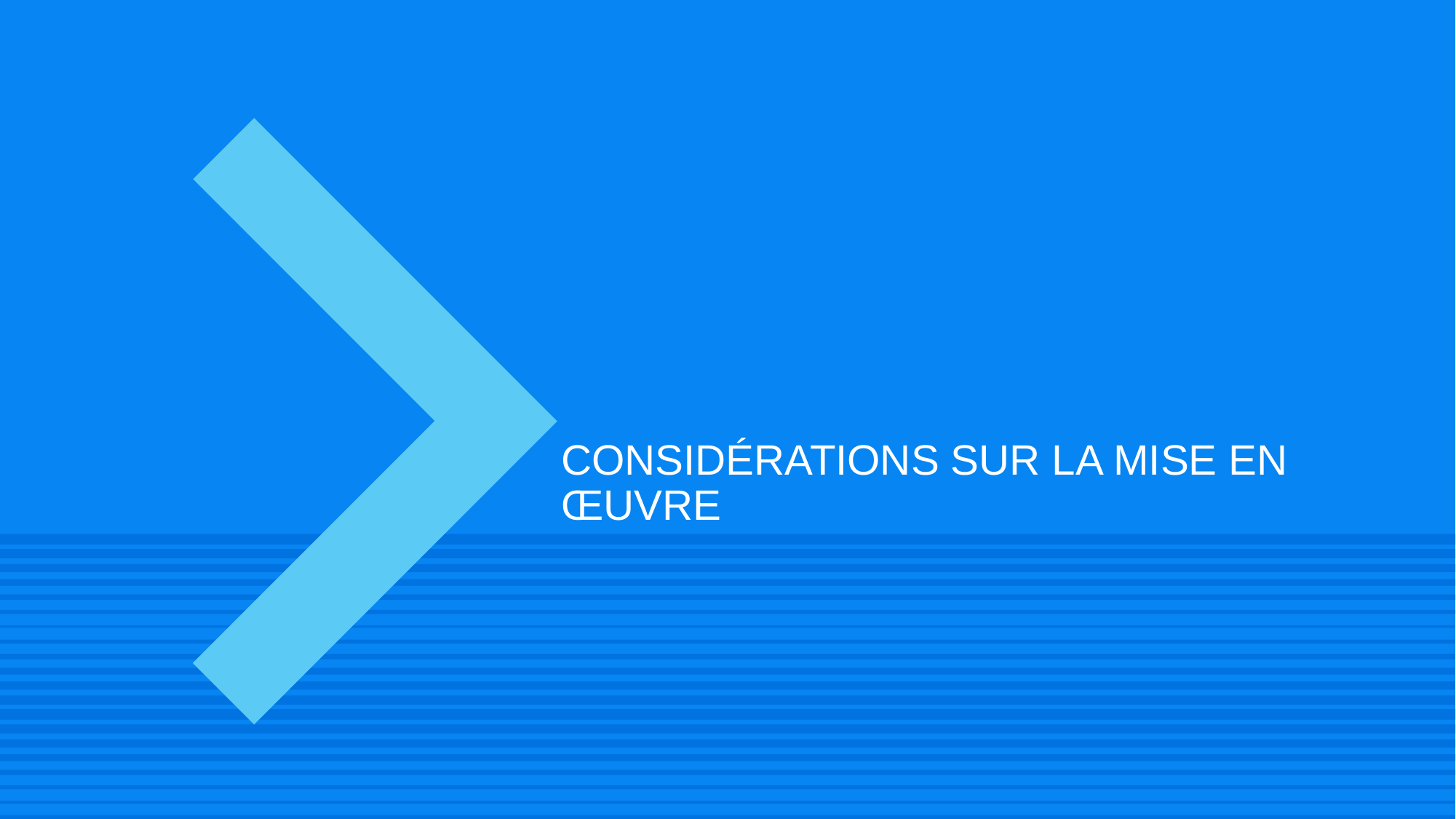

# CONSIDÉRATIONS SUR LA MISE EN ŒUVRE